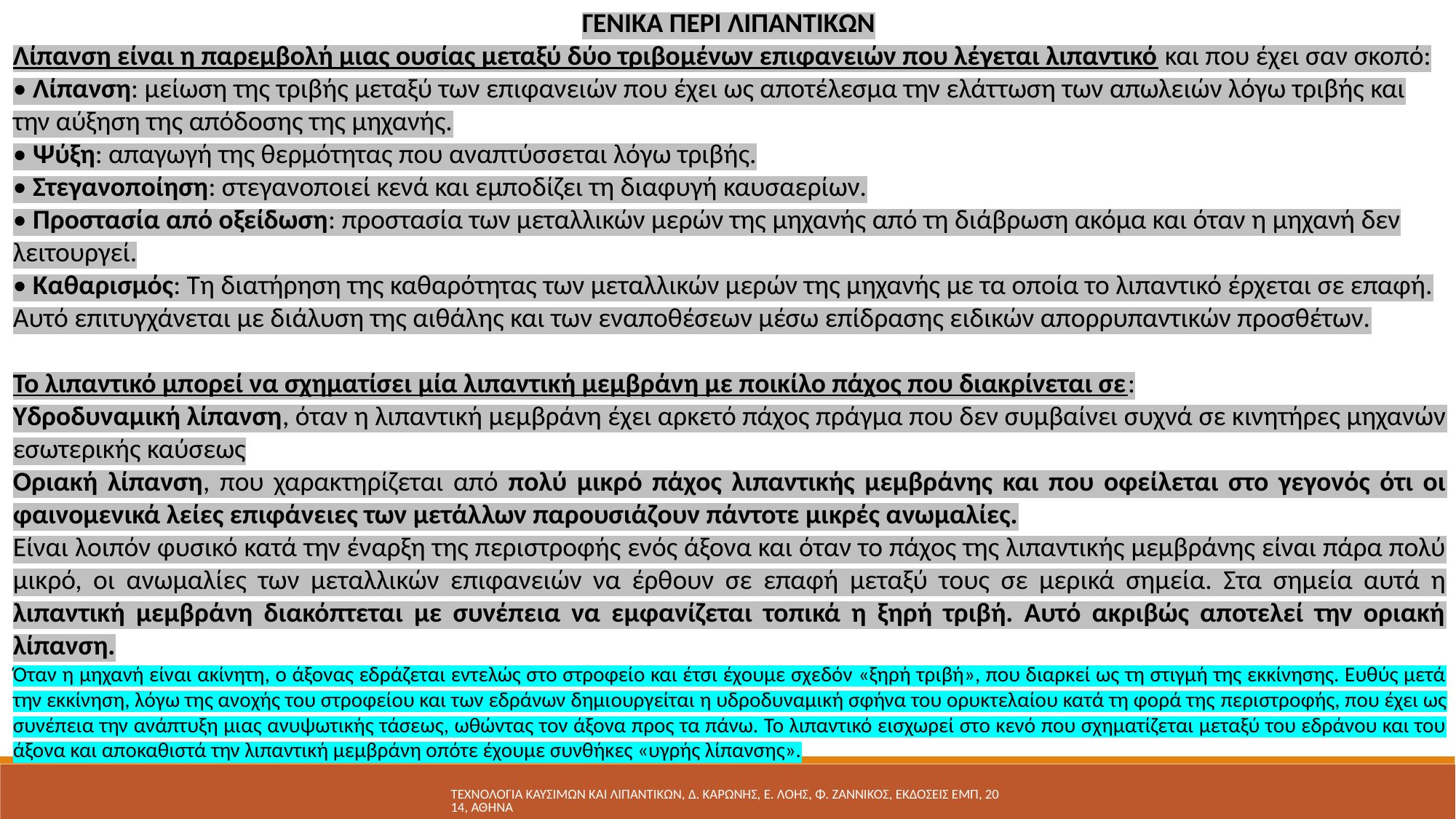

ΓΕΝΙΚΑ ΠΕΡΙ ΛΙΠΑΝΤΙΚΩΝ
Λίπανση είναι η παρεμβολή μιας ουσίας μεταξύ δύο τριβομένων επιφανειών που λέγεται λιπαντικό και που έχει σαν σκοπό:
• Λίπανση: μείωση της τριβής μεταξύ των επιφανειών που έχει ως αποτέλεσμα την ελάττωση των απωλειών λόγω τριβής και την αύξηση της απόδοσης της μηχανής.
• Ψύξη: απαγωγή της θερμότητας που αναπτύσσεται λόγω τριβής.
• Στεγανοποίηση: στεγανοποιεί κενά και εμποδίζει τη διαφυγή καυσαερίων.
• Προστασία από οξείδωση: προστασία των μεταλλικών μερών της μηχανής από τη διάβρωση ακόμα και όταν η μηχανή δεν λειτουργεί.
• Καθαρισμός: Τη διατήρηση της καθαρότητας των μεταλλικών μερών της μηχανής με τα οποία το λιπαντικό έρχεται σε επαφή. Αυτό επιτυγχάνεται με διάλυση της αιθάλης και των εναποθέσεων μέσω επίδρασης ειδικών απορρυπαντικών προσθέτων.

Το λιπαντικό μπορεί να σχηματίσει μία λιπαντική μεμβράνη με ποικίλο πάχος που διακρίνεται σε:
Υδροδυναμική λίπανση, όταν η λιπαντική μεμβράνη έχει αρκετό πάχος πράγμα που δεν συμβαίνει συχνά σε κινητήρες μηχανών εσωτερικής καύσεως
Οριακή λίπανση, που χαρακτηρίζεται από πολύ μικρό πάχος λιπαντικής μεμβράνης και που οφείλεται στο γεγονός ότι οι φαινομενικά λείες επιφάνειες των μετάλλων παρουσιάζουν πάντοτε μικρές ανωμαλίες.
Είναι λοιπόν φυσικό κατά την έναρξη της περιστροφής ενός άξονα και όταν το πάχος της λιπαντικής μεμβράνης είναι πάρα πολύ μικρό, οι ανωμαλίες των μεταλλικών επιφανειών να έρθουν σε επαφή μεταξύ τους σε μερικά σημεία. Στα σημεία αυτά η λιπαντική μεμβράνη διακόπτεται με συνέπεια να εμφανίζεται τοπικά η ξηρή τριβή. Αυτό ακριβώς αποτελεί την οριακή λίπανση.
Όταν η μηχανή είναι ακίνητη, ο άξονας εδράζεται εντελώς στο στροφείο και έτσι έχουμε σχεδόν «ξηρή τριβή», που διαρκεί ως τη στιγμή της εκκίνησης. Ευθύς μετά την εκκίνηση, λόγω της ανοχής του στροφείου και των εδράνων δημιουργείται η υδροδυναμική σφήνα του ορυκτελαίου κατά τη φορά της περιστροφής, που έχει ως συνέπεια την ανάπτυξη μιας ανυψωτικής τάσεως, ωθώντας τον άξονα προς τα πάνω. Το λιπαντικό εισχωρεί στο κενό που σχηματίζεται μεταξύ του εδράνου και του άξονα και αποκαθιστά την λιπαντική μεμβράνη οπότε έχουμε συνθήκες «υγρής λίπανσης».
ΤΕΧΝΟΛΟΓΙΑ ΚΑΥΣΙΜΩΝ ΚΑΙ ΛΙΠΑΝΤΙΚΩΝ, Δ. ΚΑΡΩΝΗΣ, Ε. ΛΟΗΣ, Φ. ΖΑΝΝΙΚΟΣ, ΕΚΔΟΣΕΙΣ ΕΜΠ, 2014, ΑΘΗΝΑ